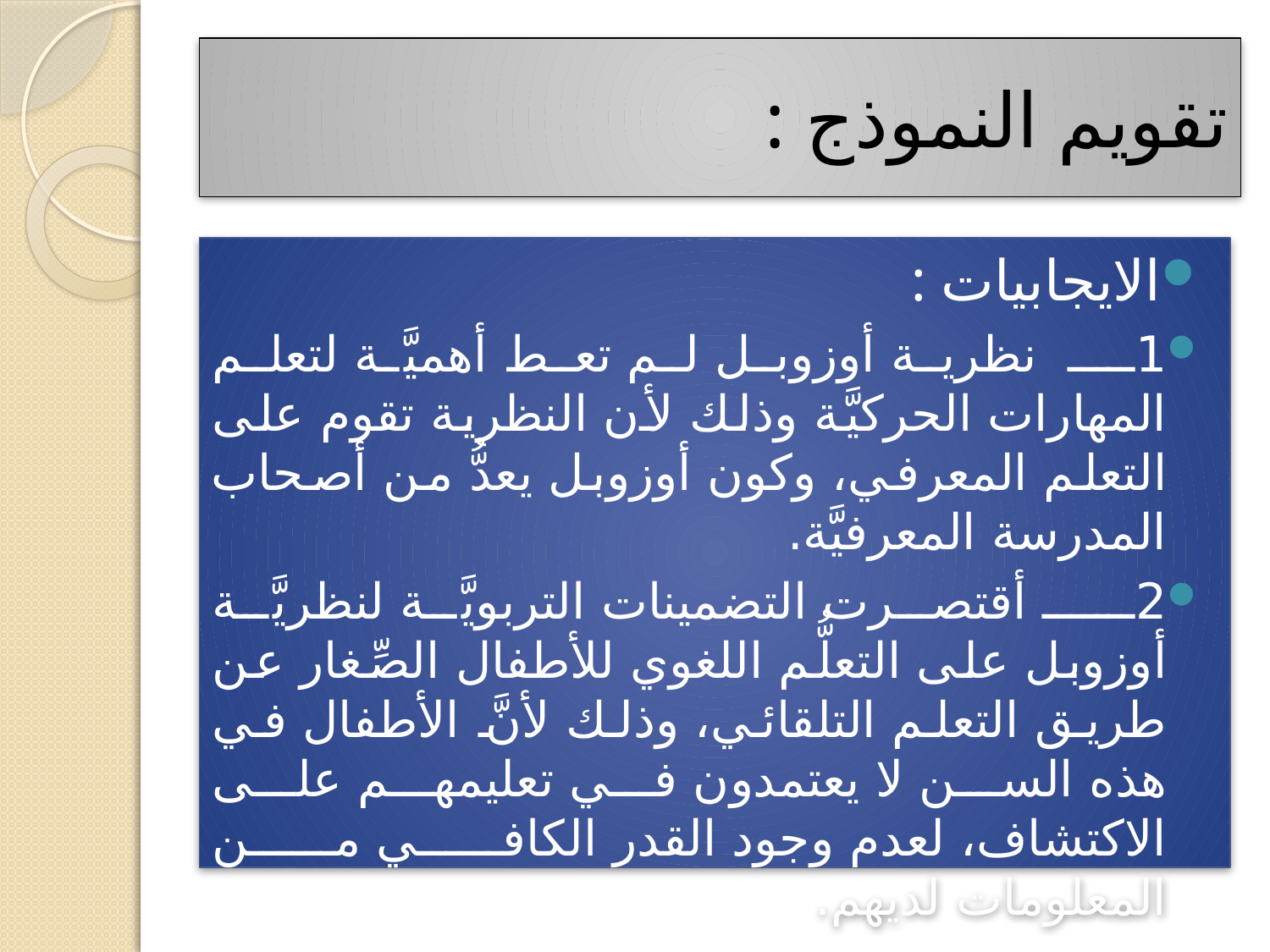

# تقويم النموذج :
الايجابيات :
1ـــ  نظرية أوزوبل لم تعط أهميَّة لتعلم المهارات الحركيَّة وذلك لأن النظرية تقوم على التعلم المعرفي، وكون أوزوبل يعدُّ من أصحاب المدرسة المعرفيَّة.
2ــــ أقتصرت التضمينات التربويَّة لنظريَّة أوزوبل على التعلُّم اللغوي للأطفال الصِّغار عن طريق التعلم التلقائي، وذلك لأنَّ الأطفال في هذه السن لا يعتمدون في تعليمهم على الاكتشاف، لعدم وجود القدر الكافي من المعلومات لديهم.